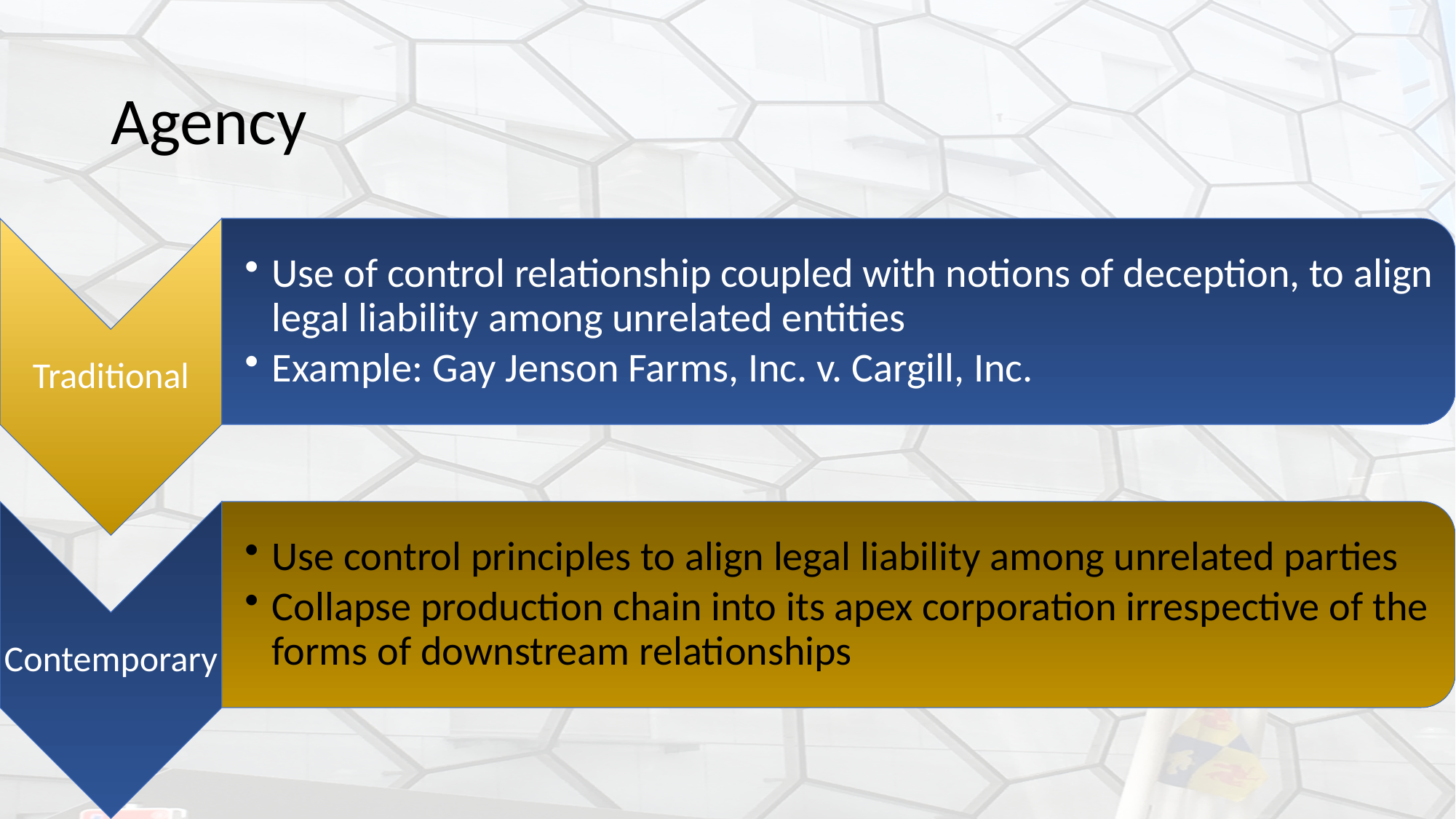

# Agency
Traditional
Use of control relationship coupled with notions of deception, to align legal liability among unrelated entities
Example: Gay Jenson Farms, Inc. v. Cargill, Inc.
Contemporary
Use control principles to align legal liability among unrelated parties
Collapse production chain into its apex corporation irrespective of the forms of downstream relationships